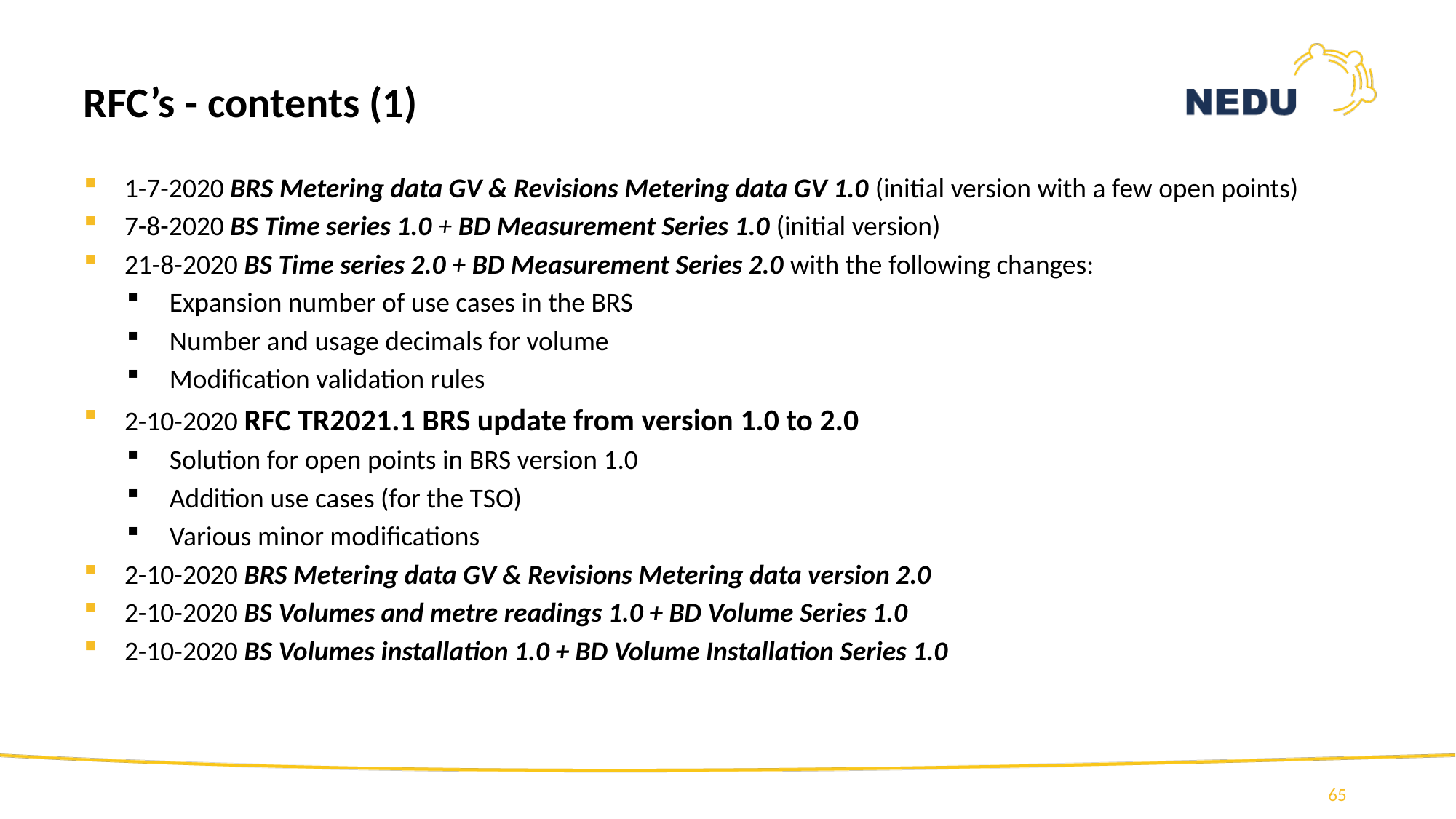

RFC’s - contents (1)
1-7-2020 BRS Metering data GV & Revisions Metering data GV 1.0 (initial version with a few open points)
7-8-2020 BS Time series 1.0 + BD Measurement Series 1.0 (initial version)
21-8-2020 BS Time series 2.0 + BD Measurement Series 2.0 with the following changes:
Expansion number of use cases in the BRS
Number and usage decimals for volume
Modification validation rules
2-10-2020 RFC TR2021.1 BRS update from version 1.0 to 2.0
Solution for open points in BRS version 1.0
Addition use cases (for the TSO)
Various minor modifications
2-10-2020 BRS Metering data GV & Revisions Metering data version 2.0
2-10-2020 BS Volumes and metre readings 1.0 + BD Volume Series 1.0
2-10-2020 BS Volumes installation 1.0 + BD Volume Installation Series 1.0

65